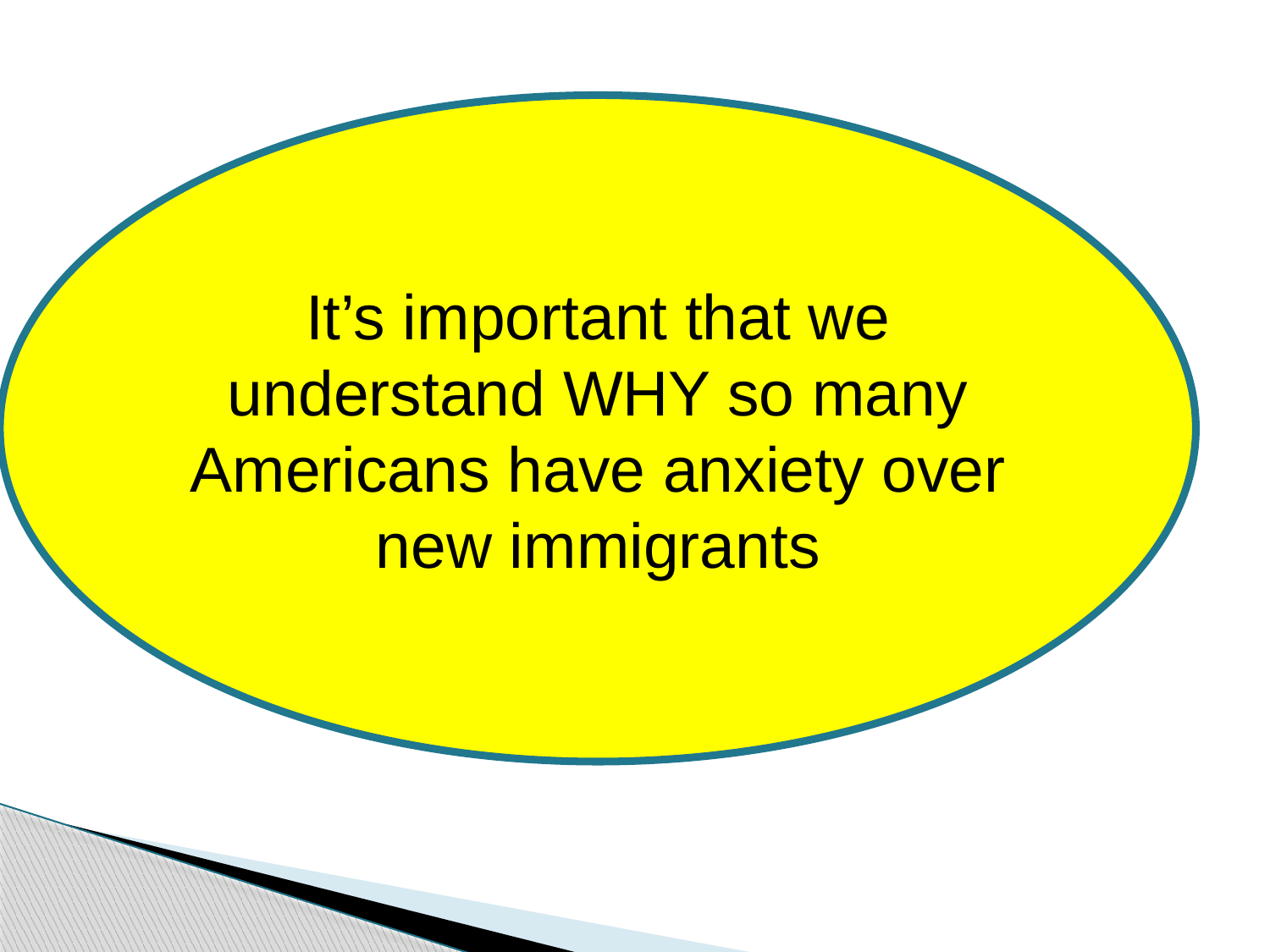

It’s important that we understand WHY so many Americans have anxiety over new immigrants